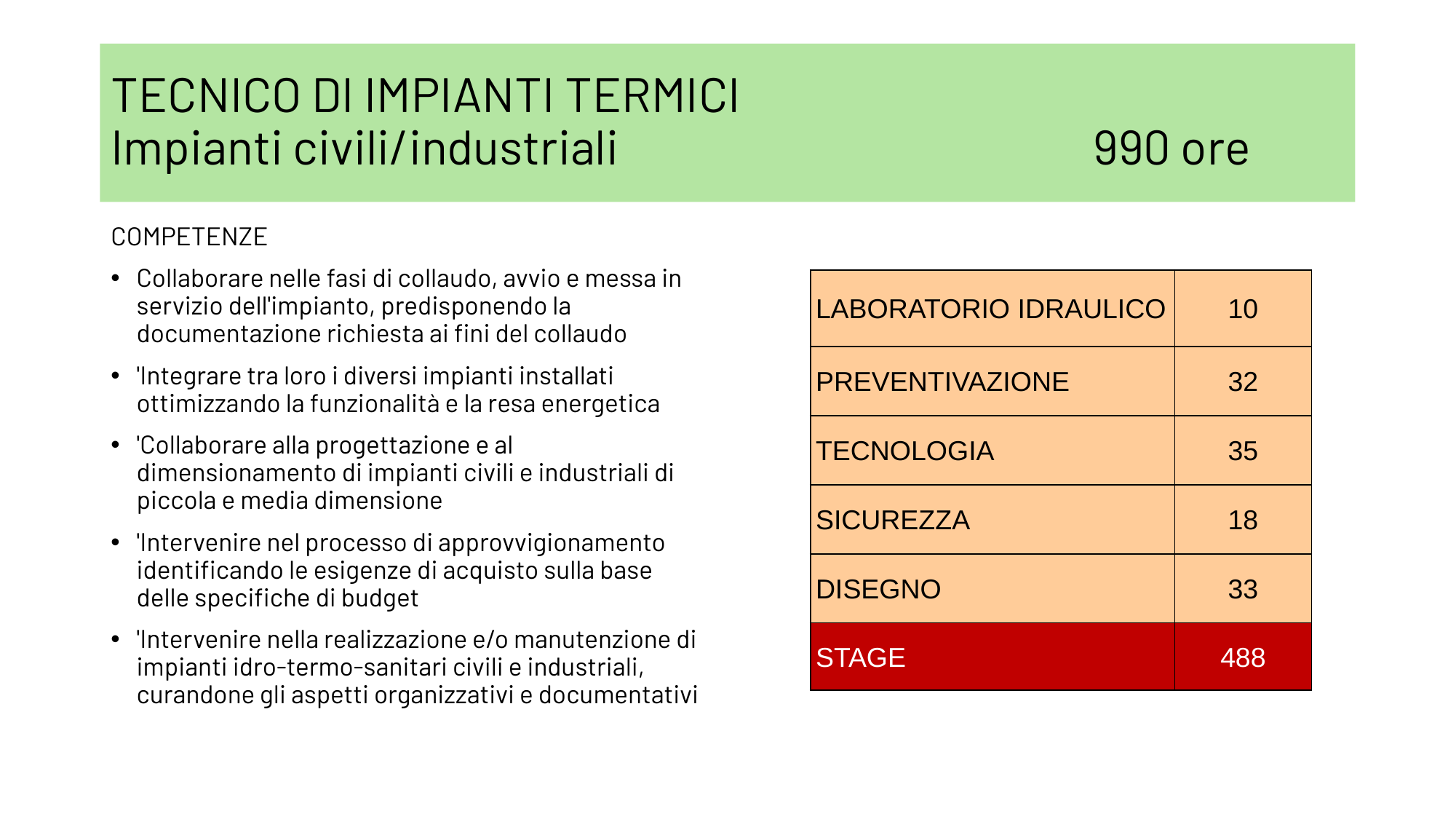

# TECNICO DI IMPIANTI TERMICI Impianti civili/industriali					990 ore
COMPETENZE
Collaborare nelle fasi di collaudo, avvio e messa in servizio dell'impianto, predisponendo la documentazione richiesta ai fini del collaudo
'Integrare tra loro i diversi impianti installati ottimizzando la funzionalità e la resa energetica
'Collaborare alla progettazione e al dimensionamento di impianti civili e industriali di piccola e media dimensione
'Intervenire nel processo di approvvigionamento identificando le esigenze di acquisto sulla base delle specifiche di budget
'Intervenire nella realizzazione e/o manutenzione di impianti idro-termo-sanitari civili e industriali, curandone gli aspetti organizzativi e documentativi
| LABORATORIO IDRAULICO | 10 |
| --- | --- |
| PREVENTIVAZIONE | 32 |
| TECNOLOGIA | 35 |
| SICUREZZA | 18 |
| DISEGNO | 33 |
| STAGE | 488 |